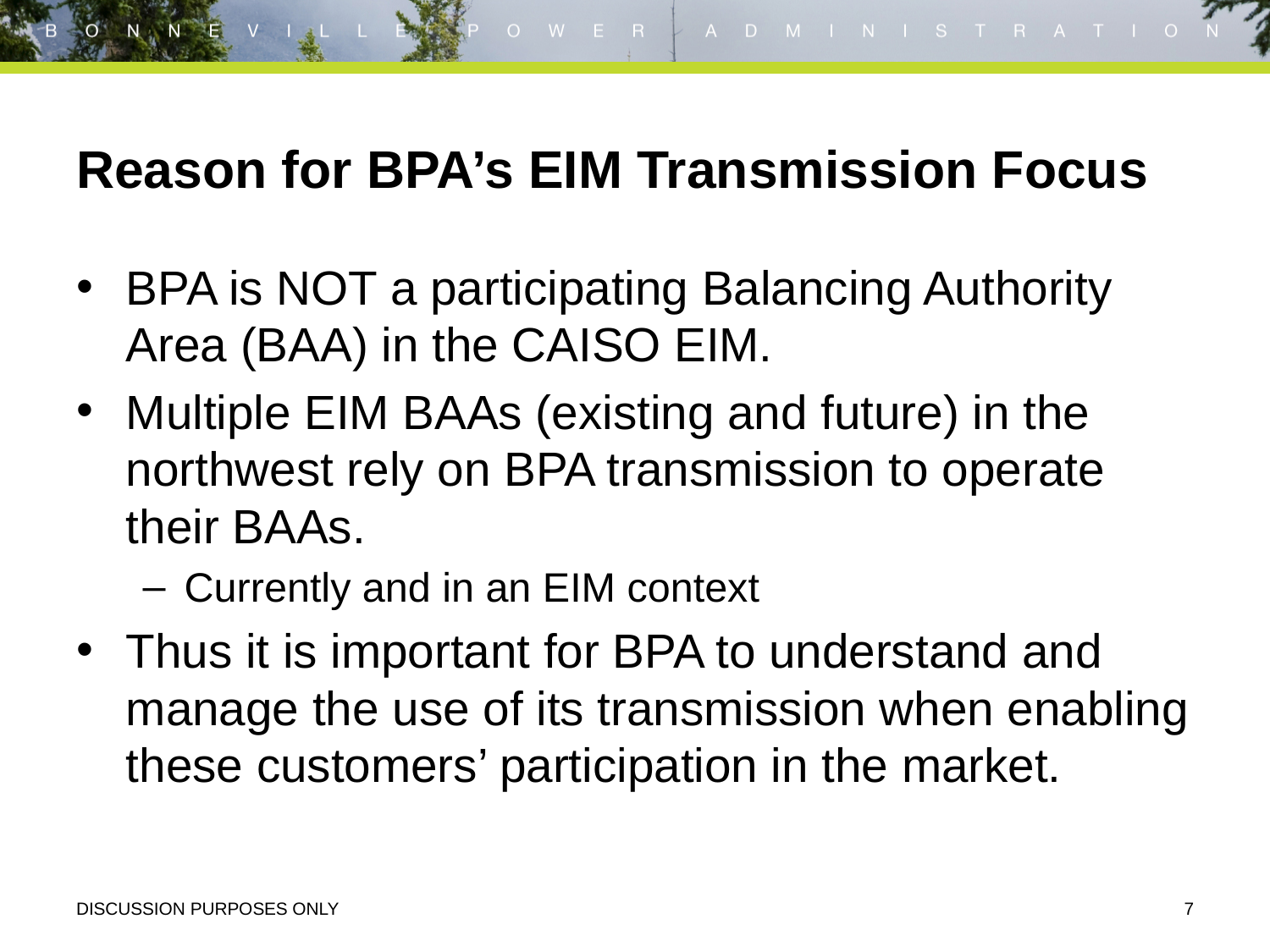

# Reason for BPA’s EIM Transmission Focus
BPA is NOT a participating Balancing Authority Area (BAA) in the CAISO EIM.
Multiple EIM BAAs (existing and future) in the northwest rely on BPA transmission to operate their BAAs.
Currently and in an EIM context
Thus it is important for BPA to understand and manage the use of its transmission when enabling these customers’ participation in the market.
DISCUSSION PURPOSES ONLY
7